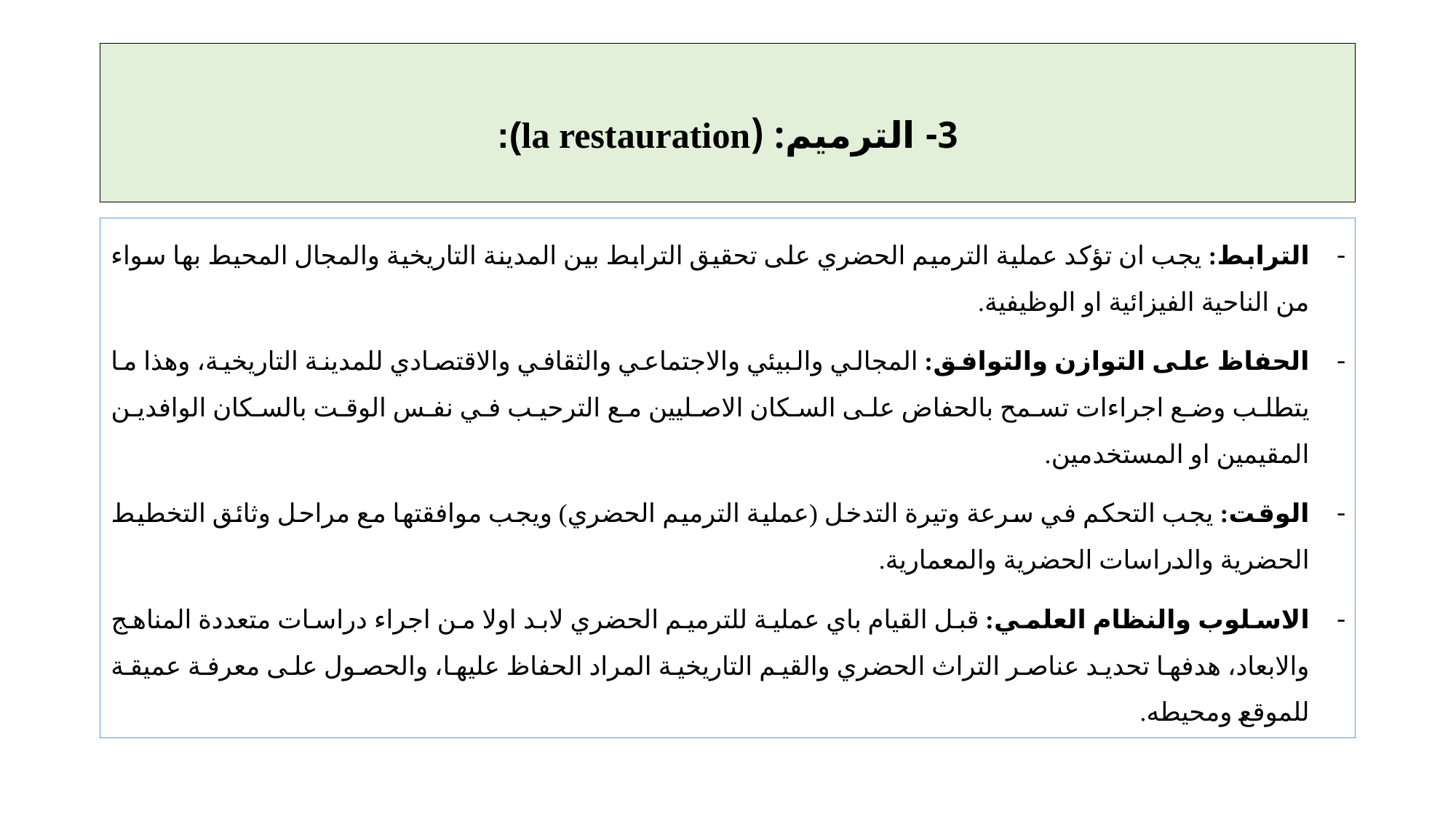

# 3- الترميم: (la restauration):
الترابط: يجب ان تؤكد عملية الترميم الحضري على تحقيق الترابط بين المدينة التاريخية والمجال المحيط بها سواء من الناحية الفيزائية او الوظيفية.
الحفاظ على التوازن والتوافق: المجالي والبيئي والاجتماعي والثقافي والاقتصادي للمدينة التاريخية، وهذا ما يتطلب وضع اجراءات تسمح بالحفاض على السكان الاصليين مع الترحيب في نفس الوقت بالسكان الوافدين المقيمين او المستخدمين.
الوقت: يجب التحكم في سرعة وتيرة التدخل (عملية الترميم الحضري) ويجب موافقتها مع مراحل وثائق التخطيط الحضرية والدراسات الحضرية والمعمارية.
الاسلوب والنظام العلمي: قبل القيام باي عملية للترميم الحضري لابد اولا من اجراء دراسات متعددة المناهج والابعاد، هدفها تحديد عناصر التراث الحضري والقيم التاريخية المراد الحفاظ عليها، والحصول على معرفة عميقة للموقع ومحيطه.